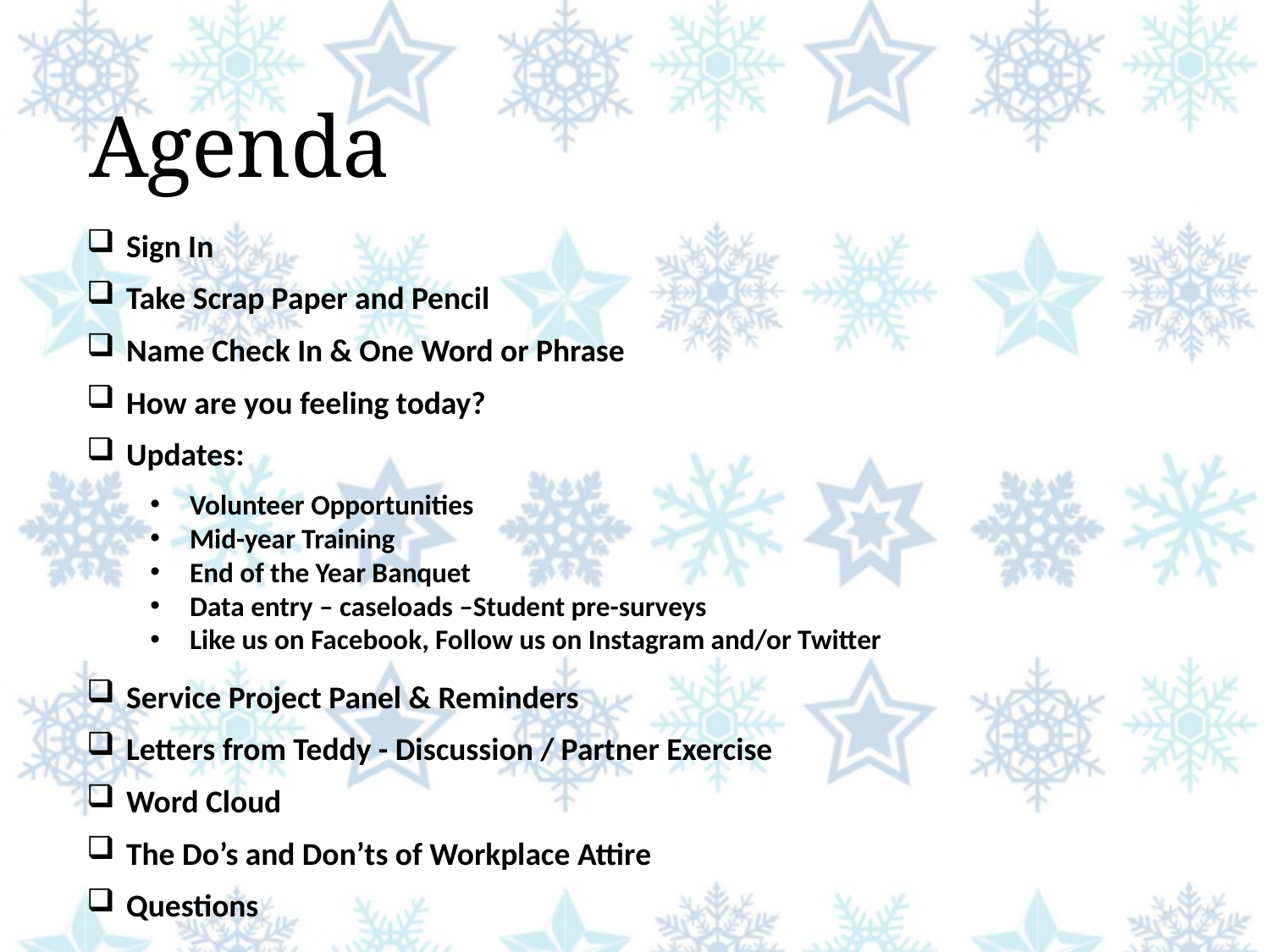

# Agenda
Sign In
Take Scrap Paper and Pencil
Name Check In & One Word or Phrase
How are you feeling today?
Updates:
Volunteer Opportunities
Mid-year Training
End of the Year Banquet
Data entry – caseloads –Student pre-surveys
Like us on Facebook, Follow us on Instagram and/or Twitter

Service Project Panel & Reminders
Letters from Teddy - Discussion / Partner Exercise
Word Cloud
The Do’s and Don’ts of Workplace Attire
Questions